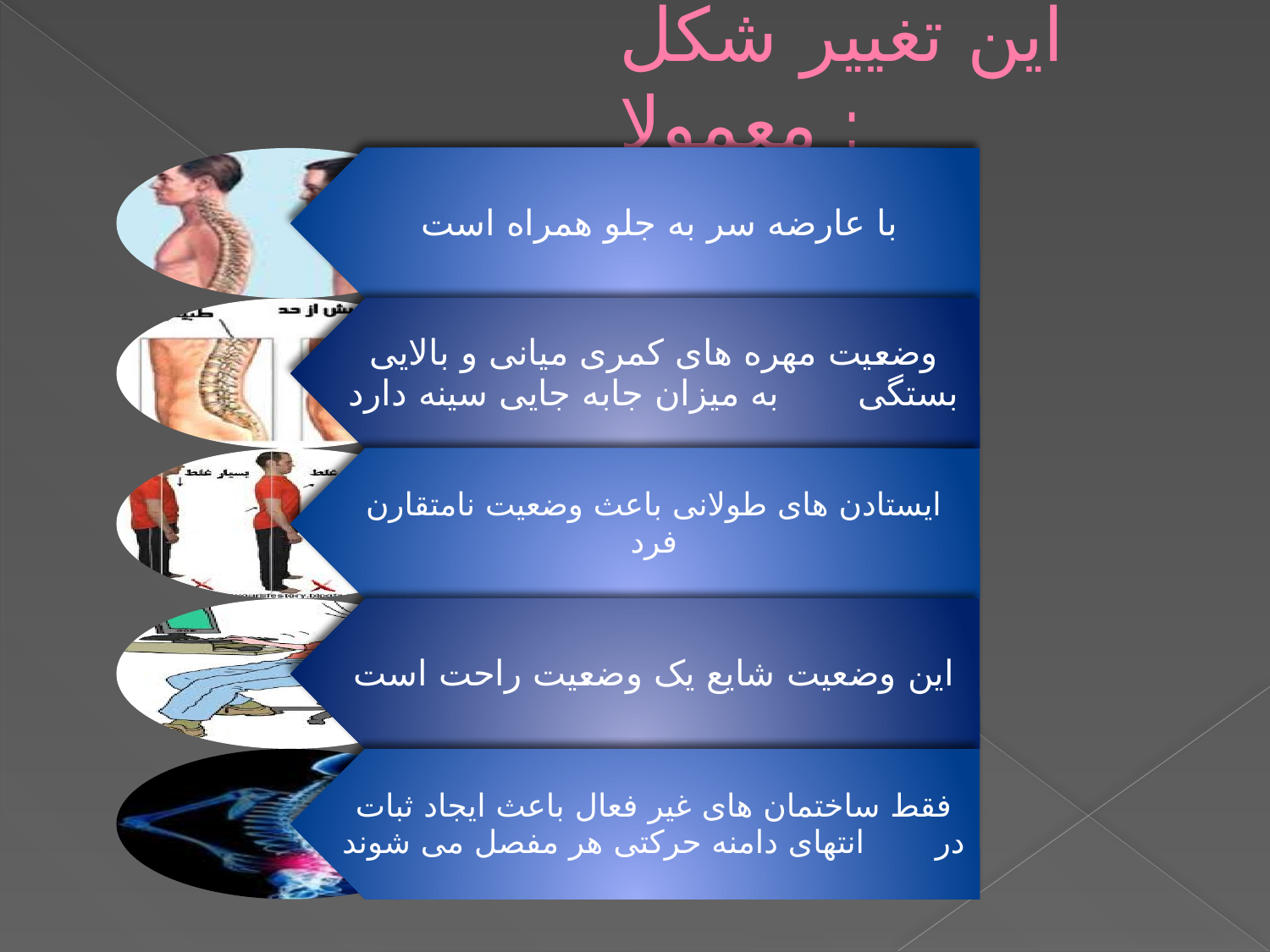

# این تغییر شکل معمولا :
 با عارضه سر به جلو همراه است